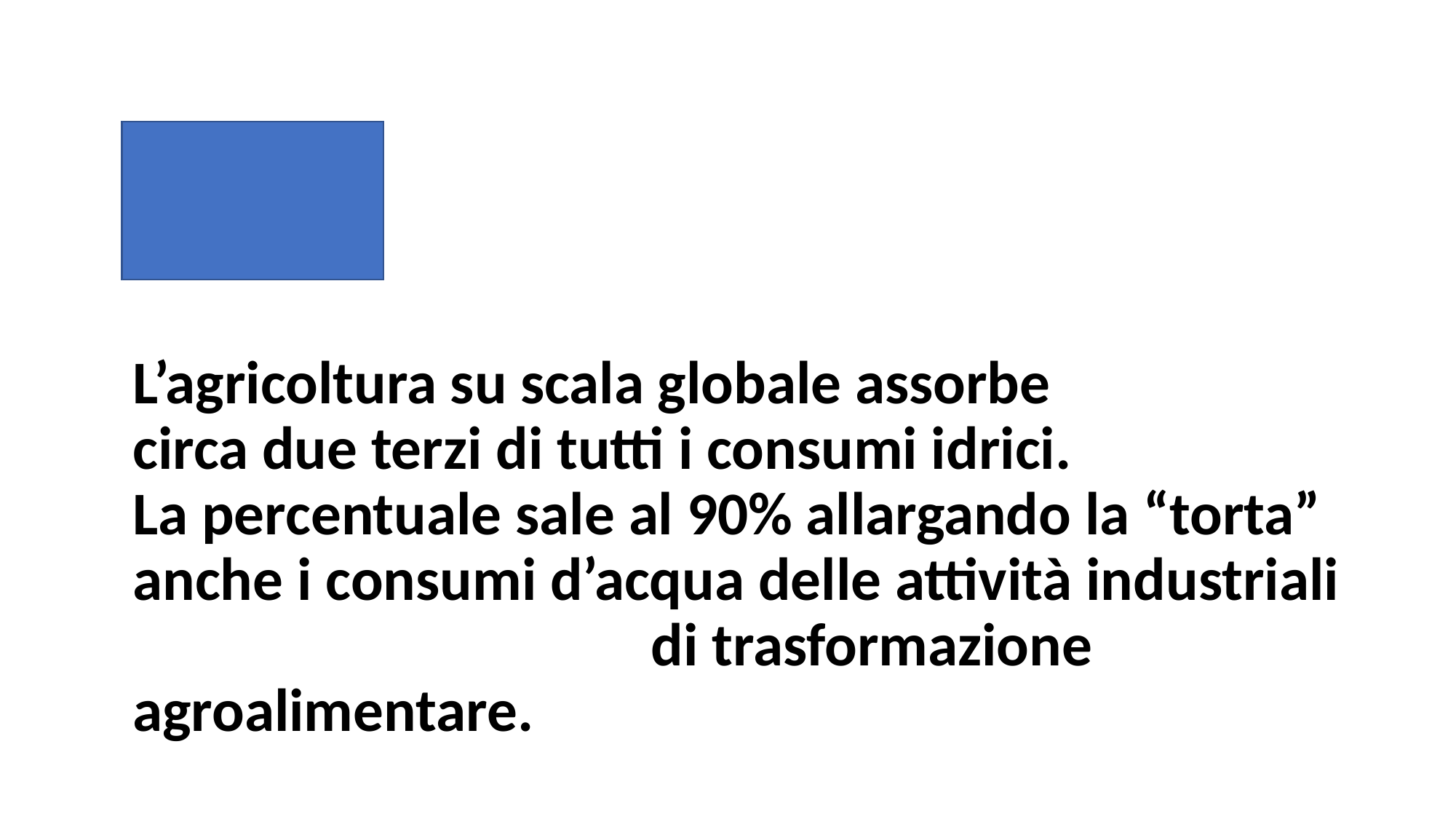

#

L’agricoltura su scala globale assorbe                  circa due terzi di tutti i consumi idrici.                     La percentuale sale al 90% allargando la “torta” anche i consumi d’acqua delle attività industriali                                        di trasformazione agroalimentare.